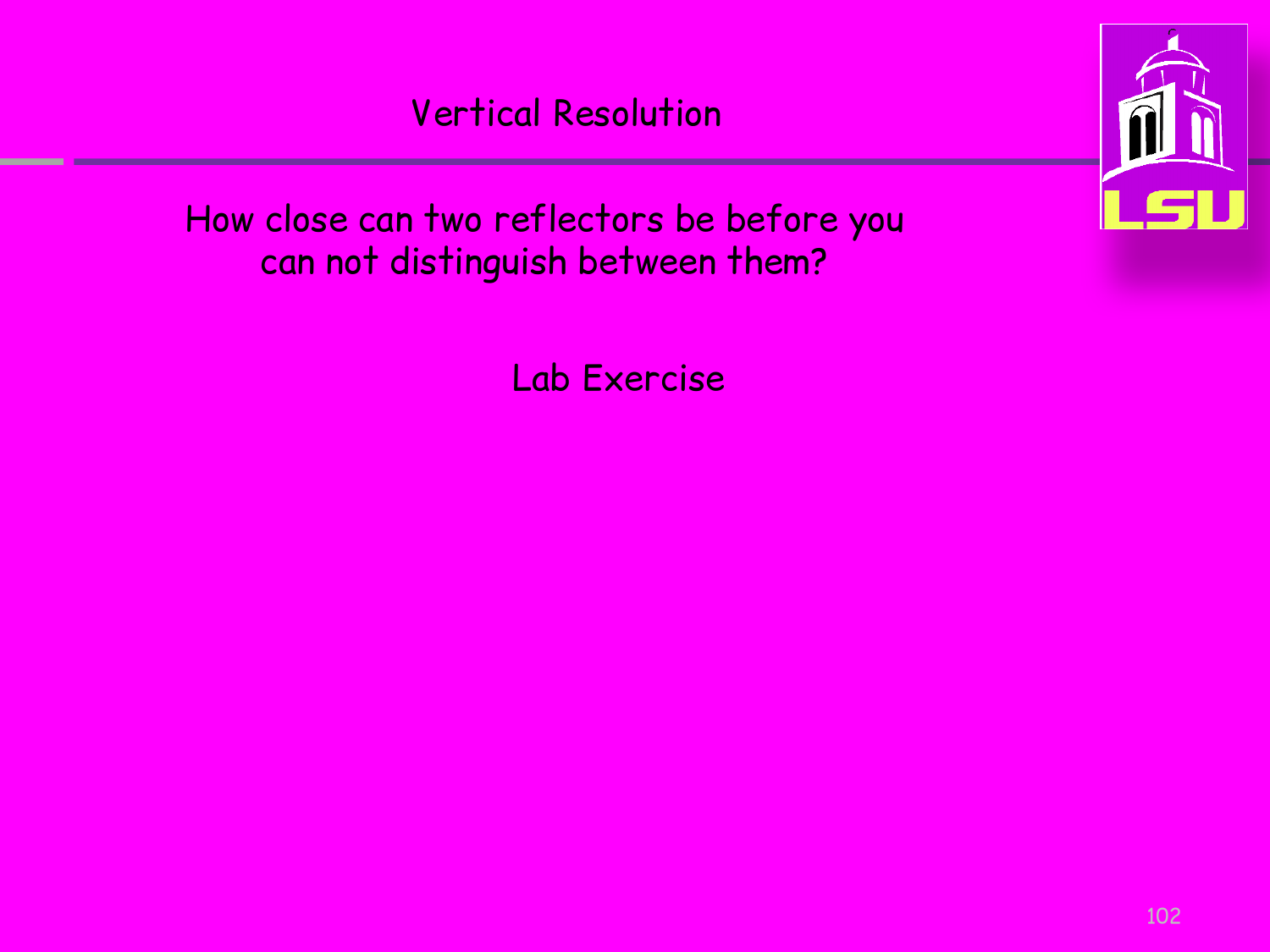

Vertical Resolution
How close can two reflectors be before you can not distinguish between them?
Lab Exercise